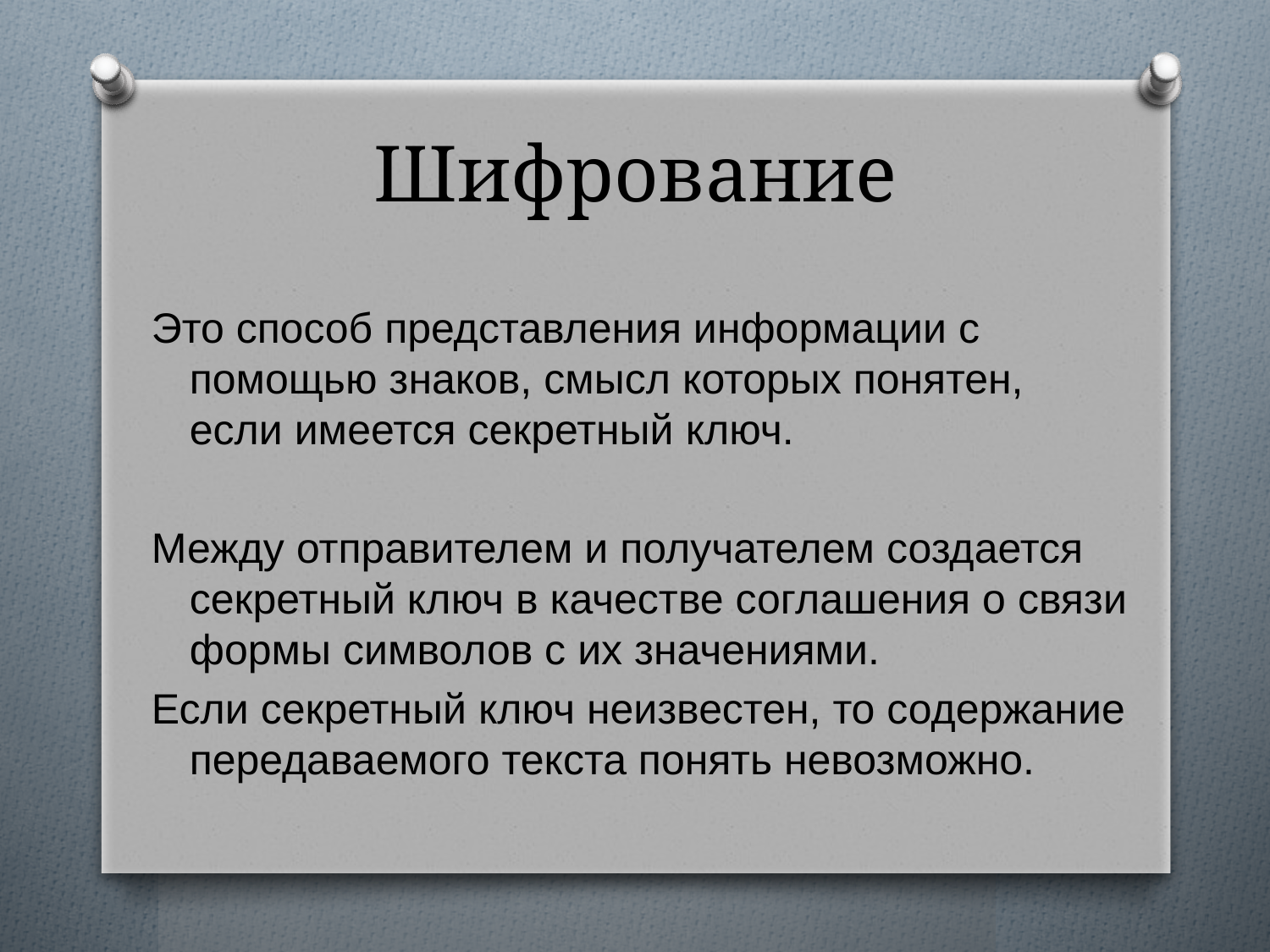

# Шифрование
Это способ представления информации с помощью знаков, смысл которых понятен, если имеется секретный ключ.

Между отправителем и получателем создается секретный ключ в качестве соглашения о связи формы символов с их значениями.
Если секретный ключ неизвестен, то содержание передаваемого текста понять невозможно.